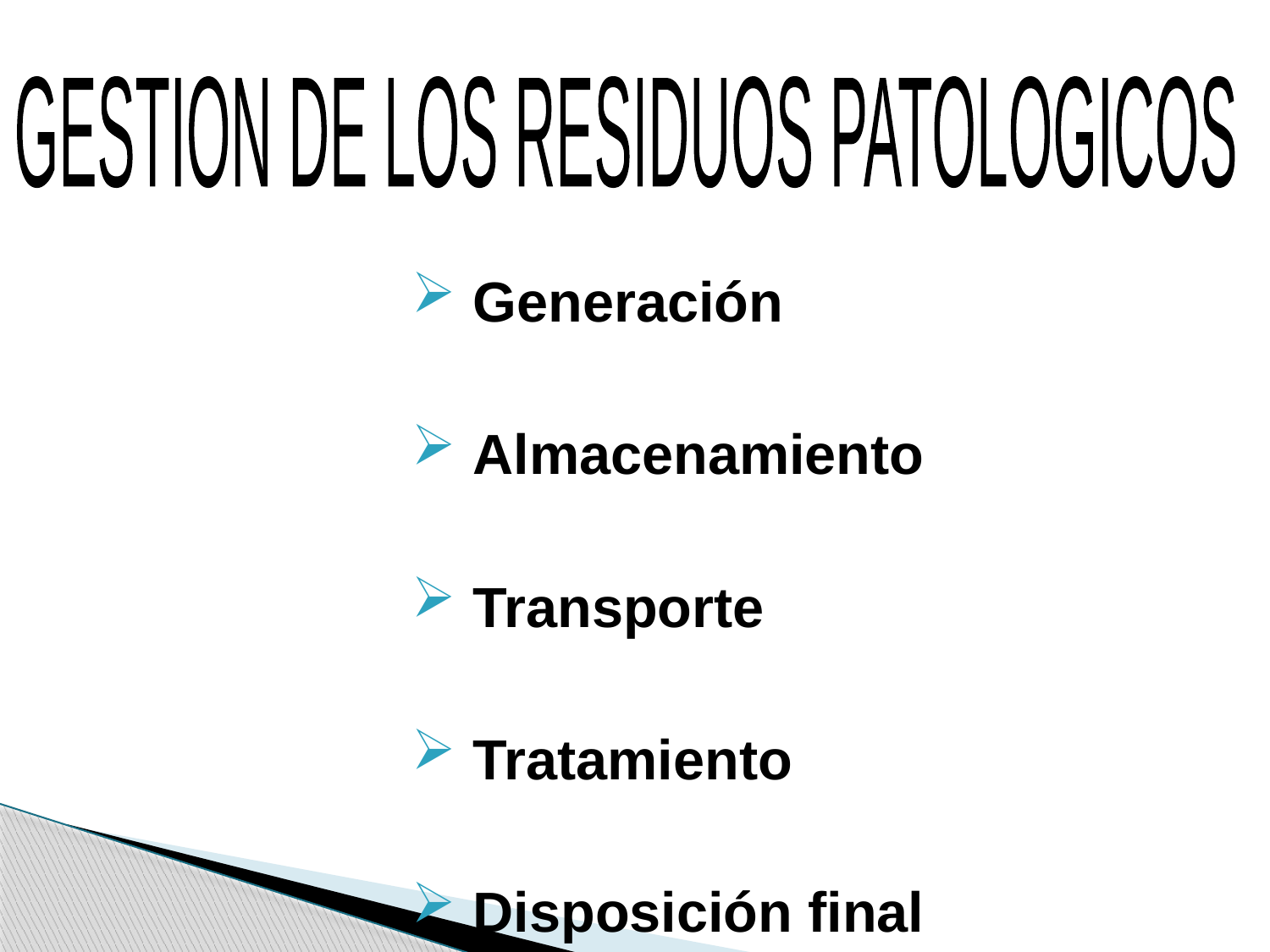

GESTION DE LOS RESIDUOS PATOLOGICOS

 Generación

 Almacenamiento

 Transporte

 Tratamiento

 Disposición final